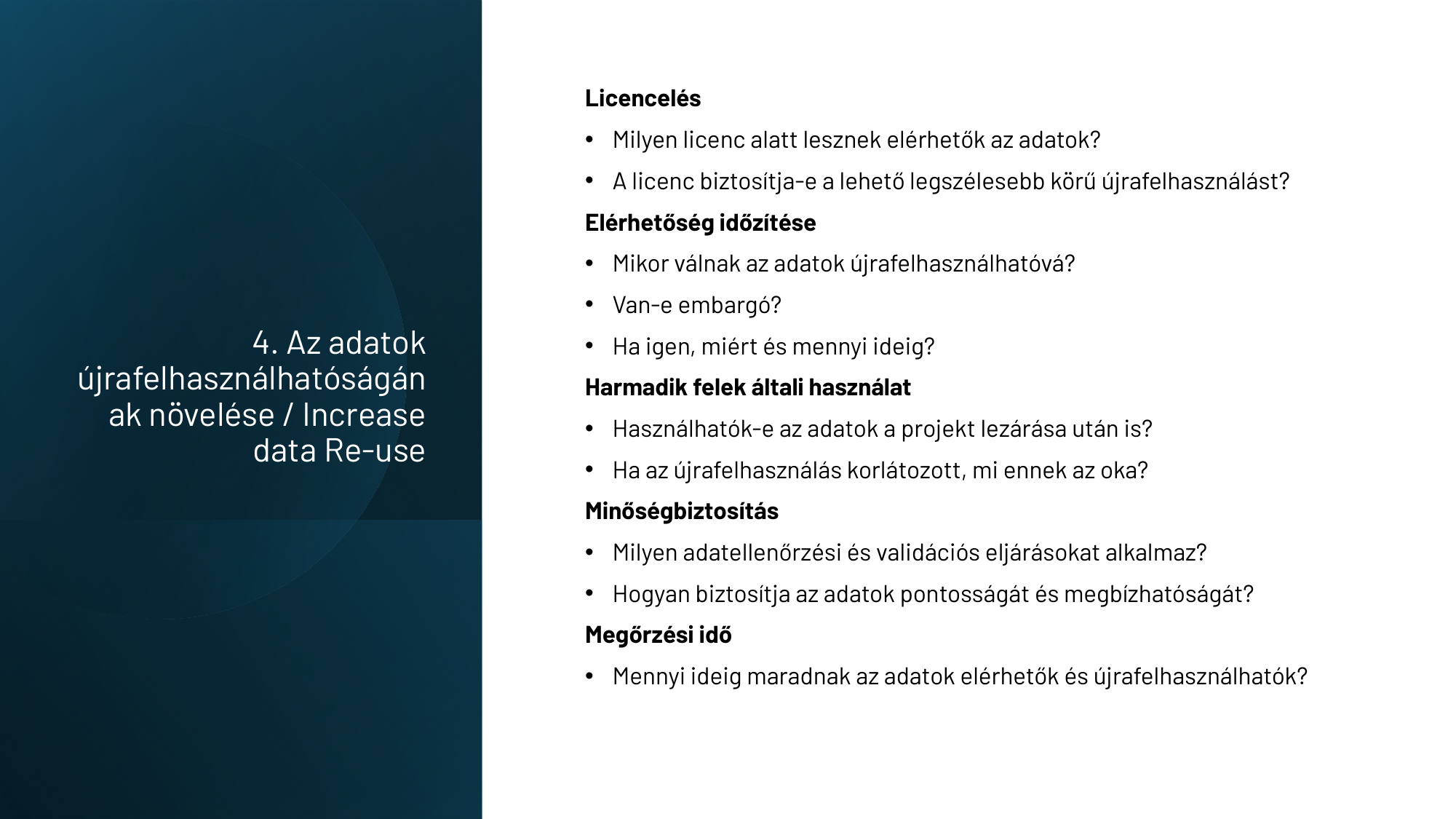

# 4. Az adatok újrafelhasználhatóságának növelése / Increase data Re-use
Licencelés
Milyen licenc alatt lesznek elérhetők az adatok?
A licenc biztosítja-e a lehető legszélesebb körű újrafelhasználást?
Elérhetőség időzítése
Mikor válnak az adatok újrafelhasználhatóvá?
Van-e embargó?
Ha igen, miért és mennyi ideig?
Harmadik felek általi használat
Használhatók-e az adatok a projekt lezárása után is?
Ha az újrafelhasználás korlátozott, mi ennek az oka?
Minőségbiztosítás
Milyen adatellenőrzési és validációs eljárásokat alkalmaz?
Hogyan biztosítja az adatok pontosságát és megbízhatóságát?
Megőrzési idő
Mennyi ideig maradnak az adatok elérhetők és újrafelhasználhatók?